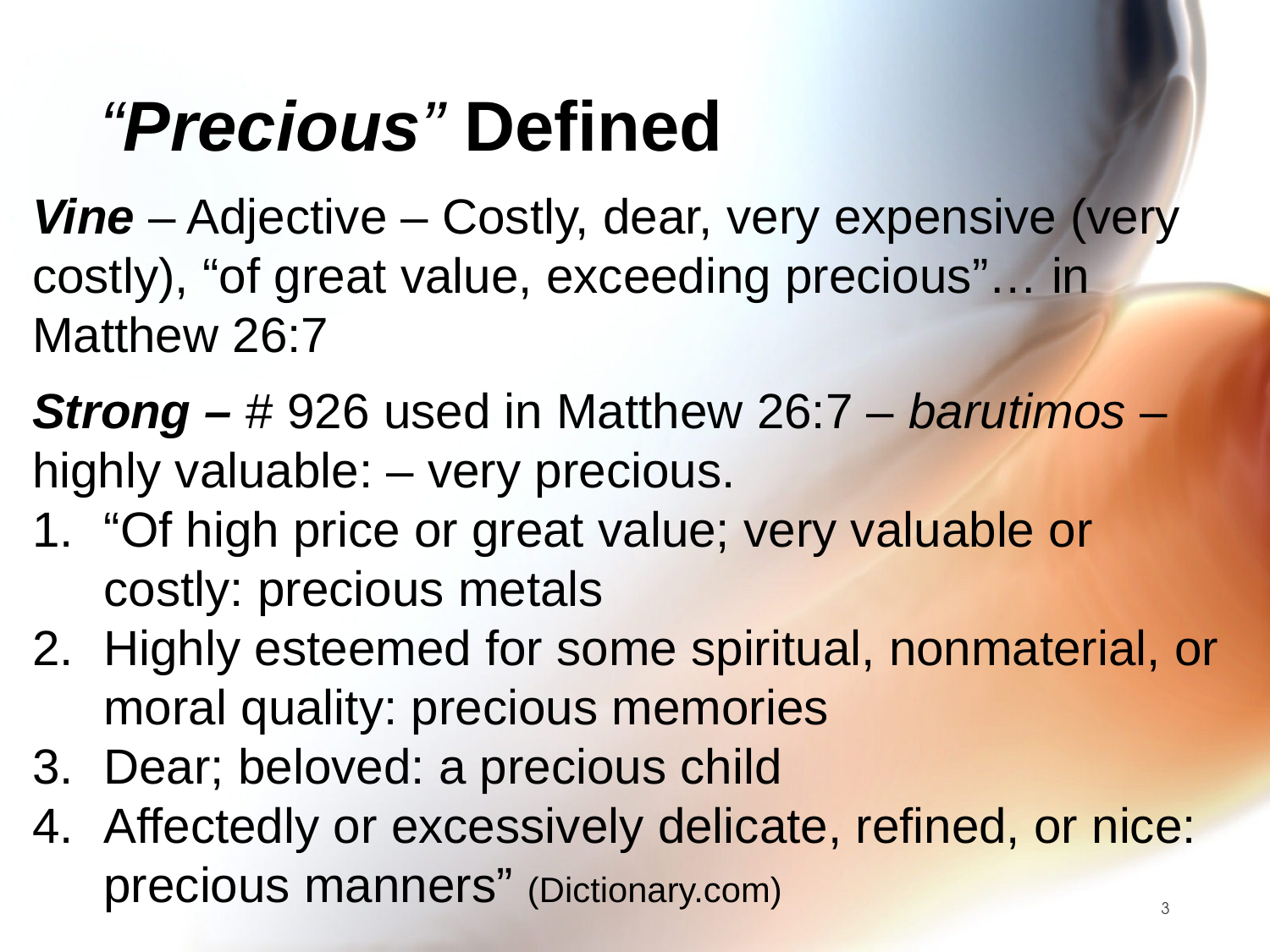

# “Precious” Defined
Vine – Adjective – Costly, dear, very expensive (very costly), “of great value, exceeding precious”… in Matthew 26:7

Strong – # 926 used in Matthew 26:7 – barutimos – highly valuable: – very precious.
“Of high price or great value; very valuable or costly: precious metals
Highly esteemed for some spiritual, nonmaterial, or moral quality: precious memories
Dear; beloved: a precious child
Affectedly or excessively delicate, refined, or nice: precious manners” (Dictionary.com)
3